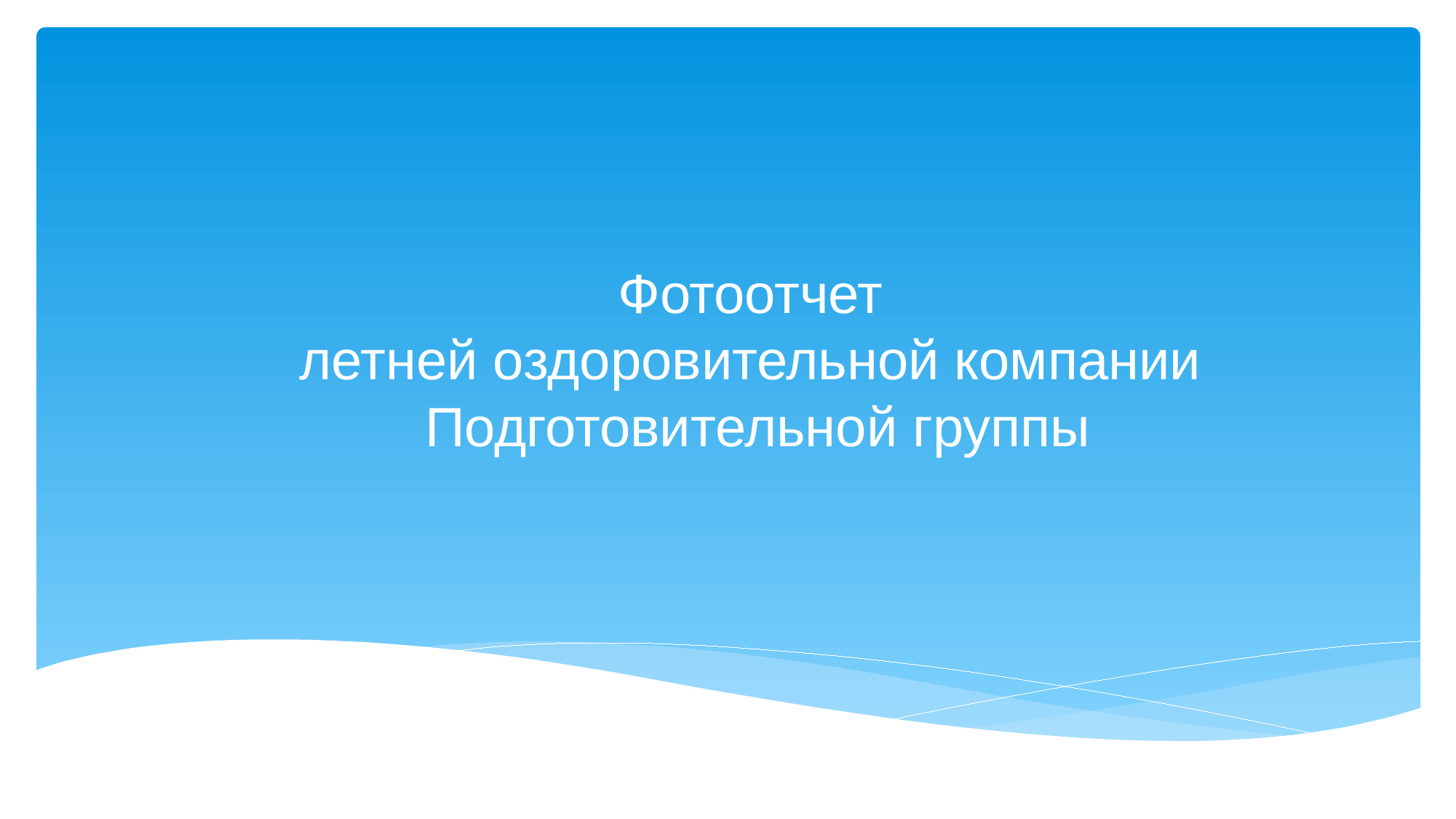

# Фотоотчет летней оздоровительной компании Подготовительной группы